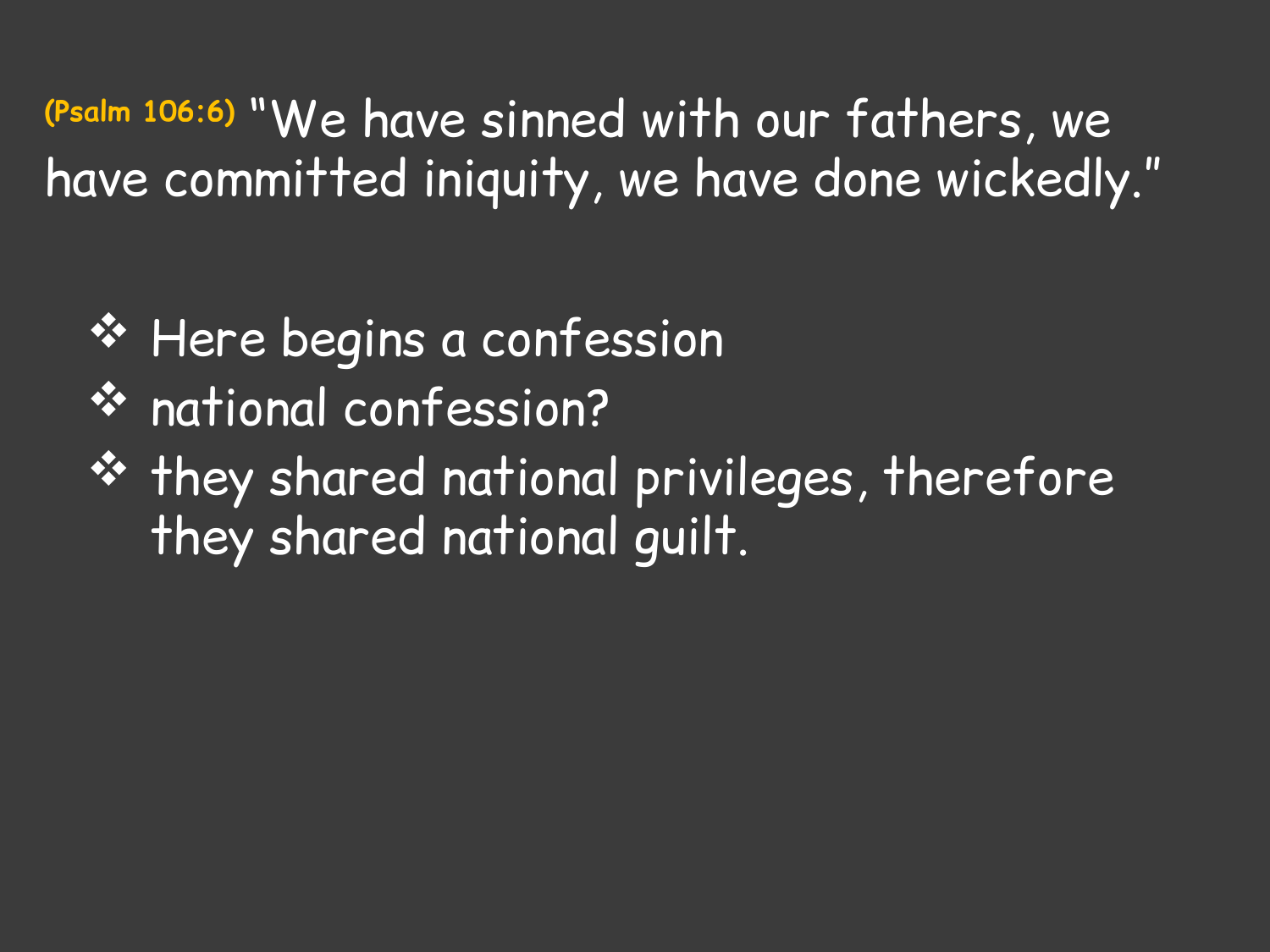

(Psalm 106:6) “We have sinned with our fathers, we have committed iniquity, we have done wickedly.”
Here begins a confession
national confession?
they shared national privileges, therefore they shared national guilt.